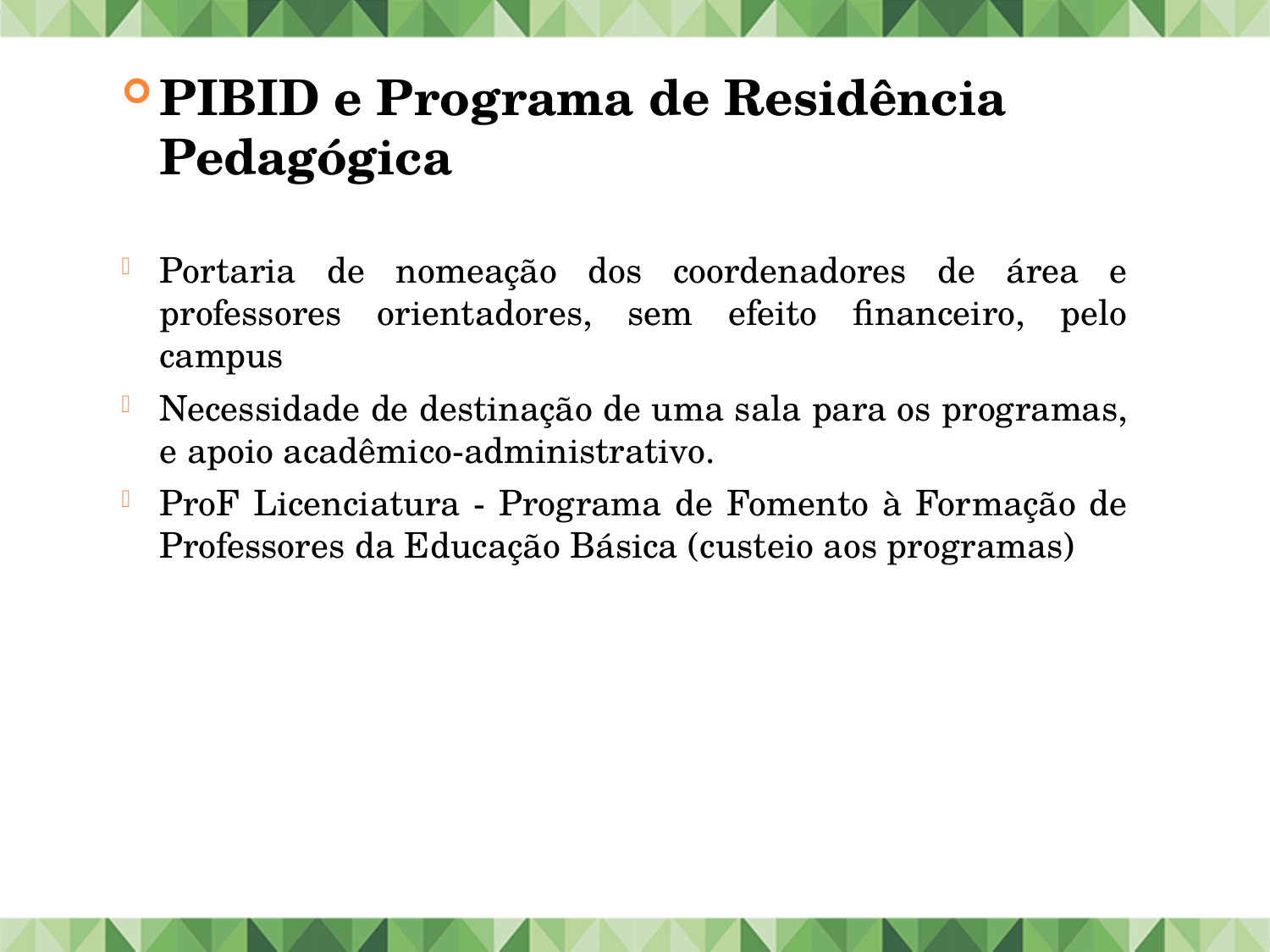

PIBID e Programa de Residência Pedagógica

Portaria de nomeação dos coordenadores de área e professores orientadores, sem efeito financeiro, pelo campus
Necessidade de destinação de uma sala para os programas, e apoio acadêmico-administrativo.
ProF Licenciatura - Programa de Fomento à Formação de Professores da Educação Básica (custeio aos programas)